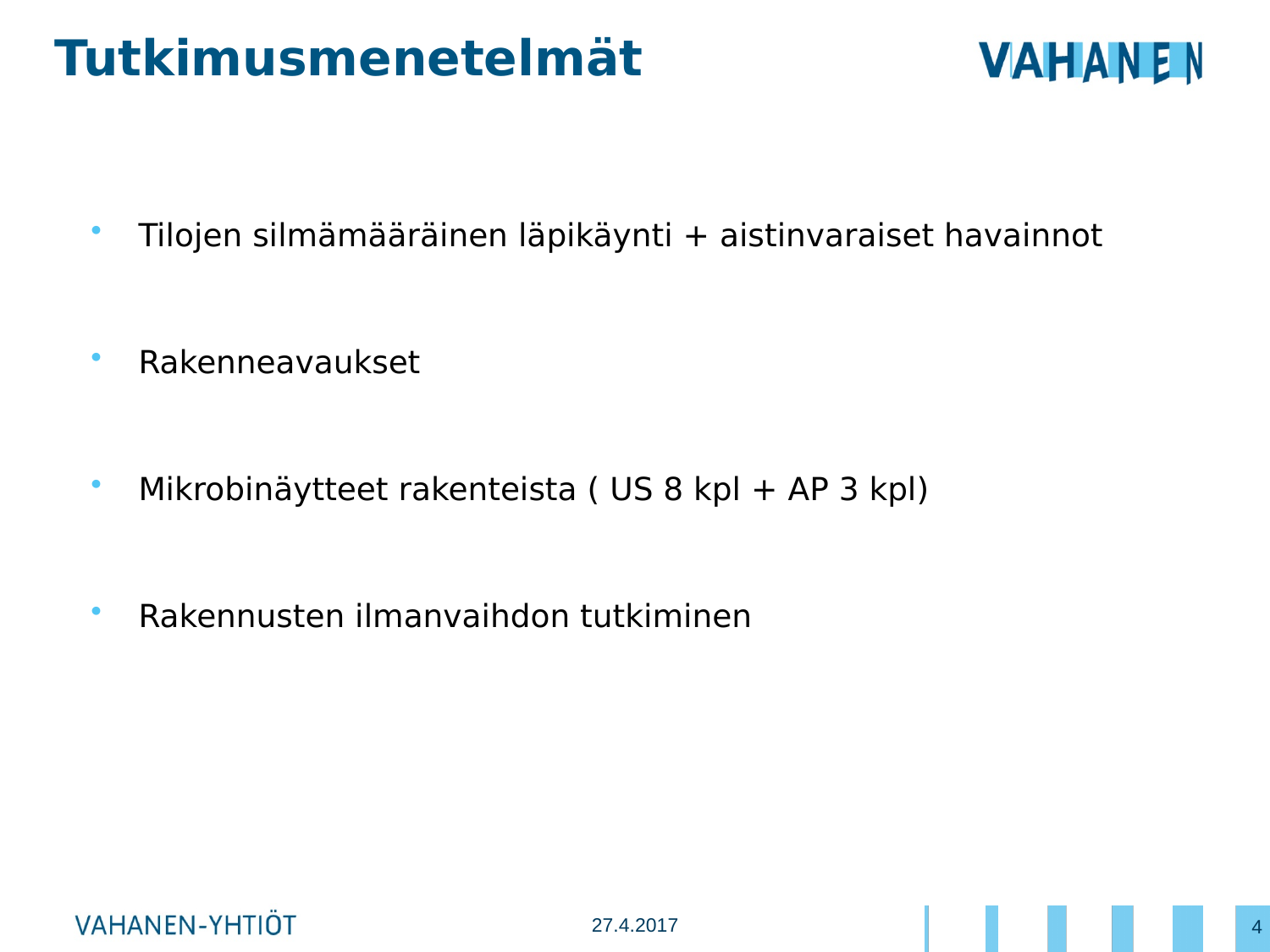

# Tutkimusmenetelmät
Tilojen silmämääräinen läpikäynti + aistinvaraiset havainnot

Rakenneavaukset

Mikrobinäytteet rakenteista ( US 8 kpl + AP 3 kpl)

Rakennusten ilmanvaihdon tutkiminen

4